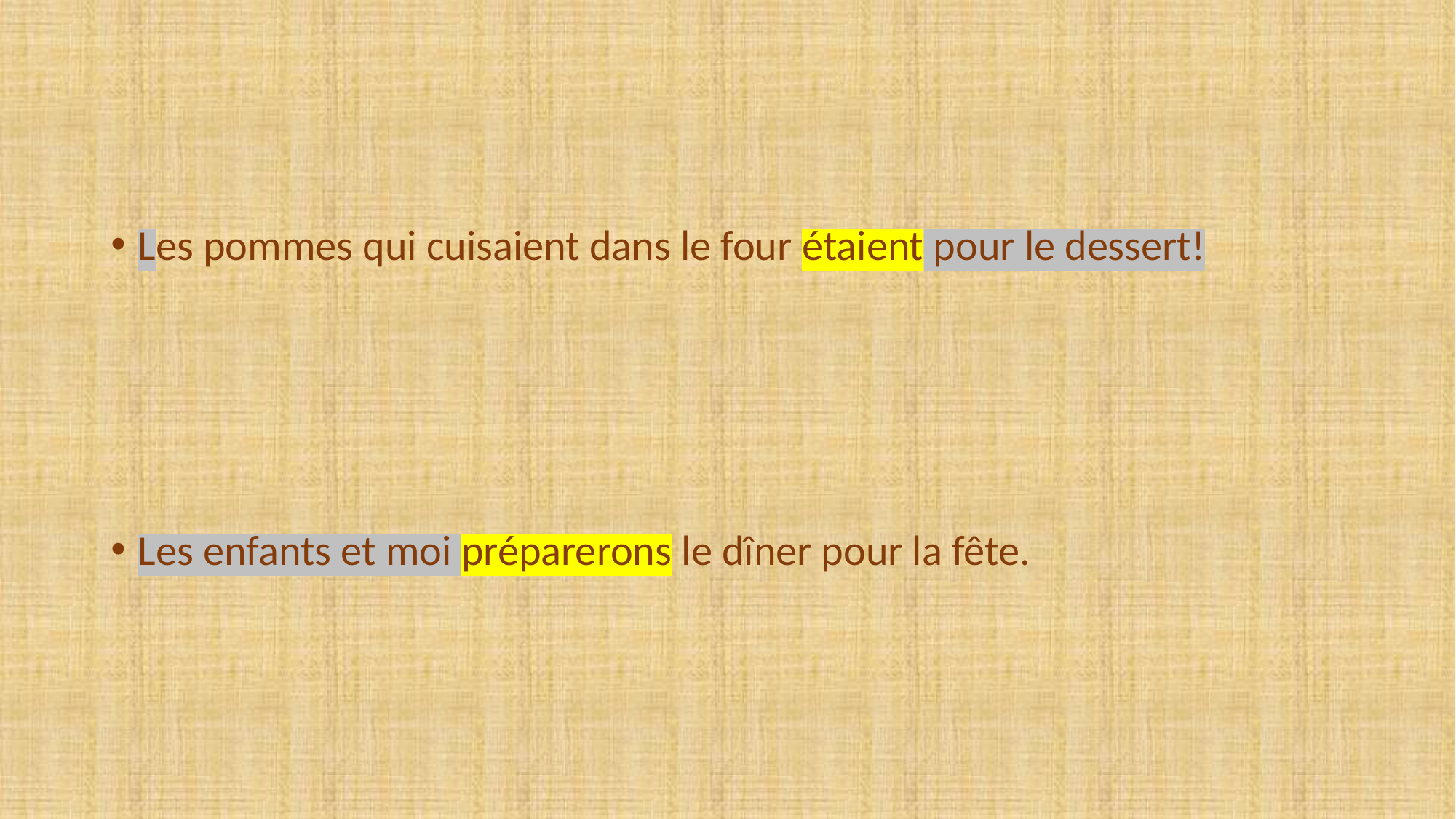

#
Les pommes qui cuisaient dans le four étaient pour le dessert!

Les enfants et moi préparerons le dîner pour la fête.